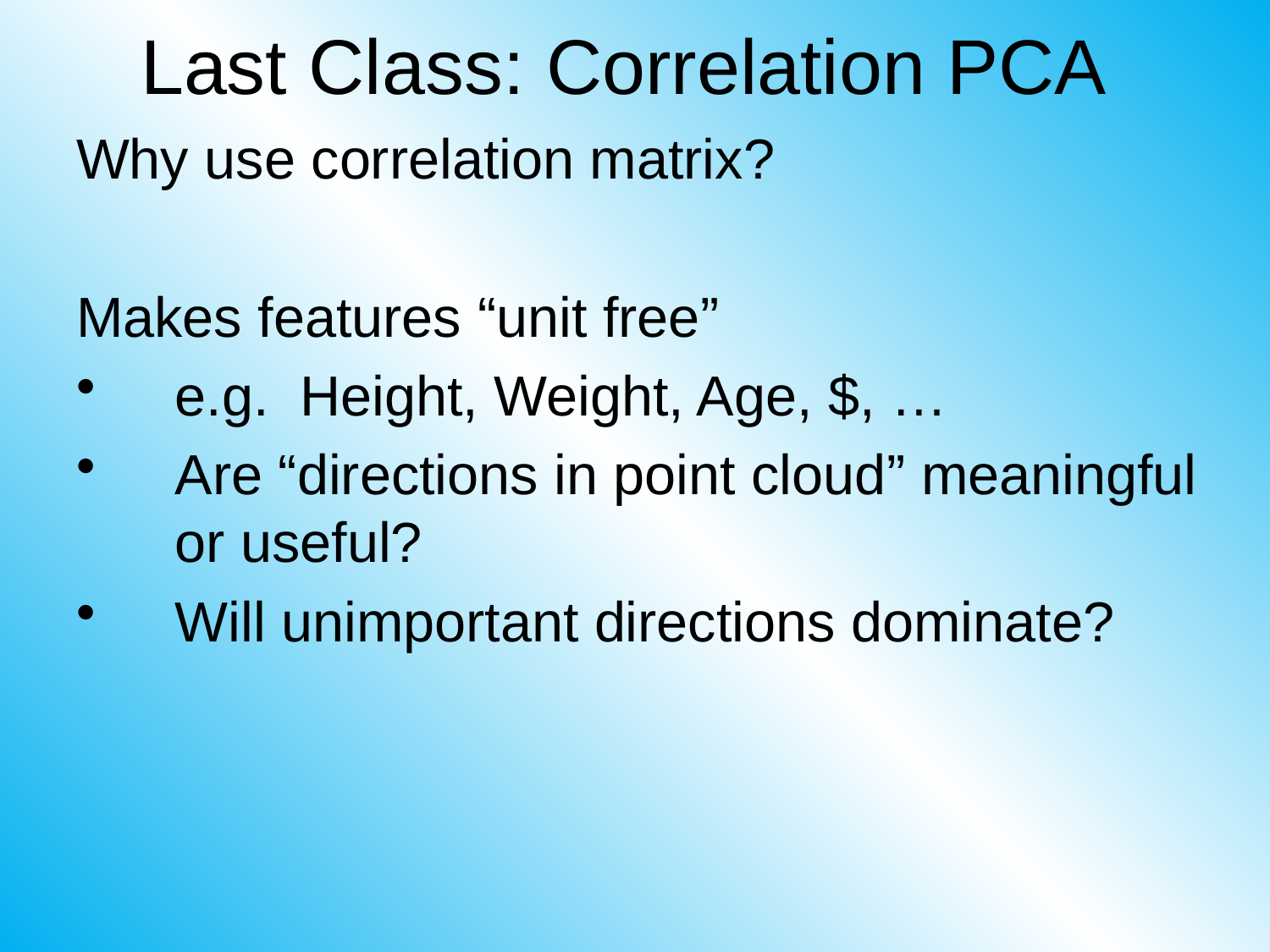

# Last Class: Correlation PCA
Why use correlation matrix?

Makes features “unit free”
e.g.  Height, Weight, Age, $, …
Are “directions in point cloud” meaningful or useful?
Will unimportant directions dominate?